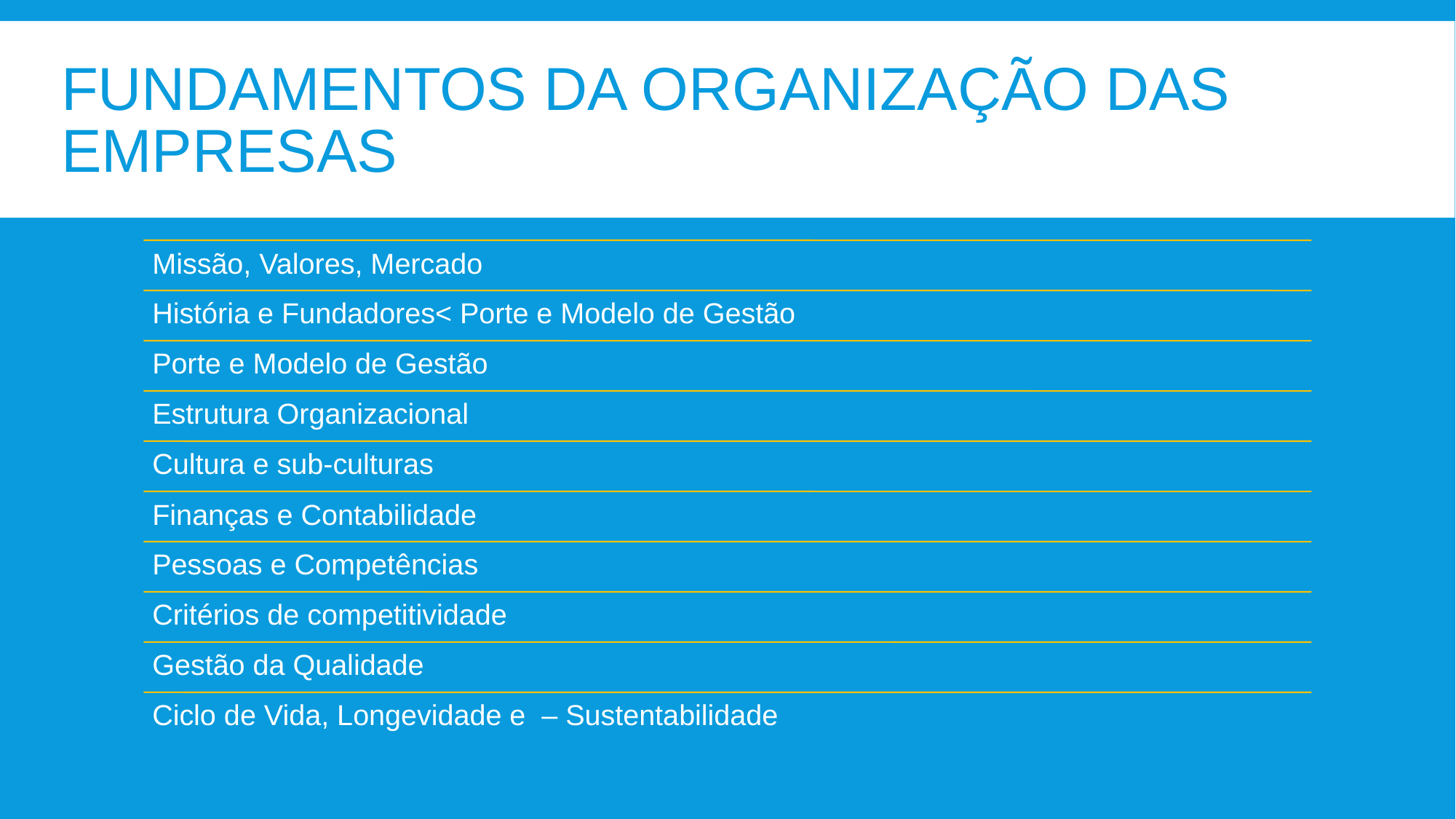

# Fundamentos da Organização das Empresas
Missão, Valores, Mercado
História e Fundadores< Porte e Modelo de Gestão
Porte e Modelo de Gestão
Estrutura Organizacional
Cultura e sub-culturas
Finanças e Contabilidade
Pessoas e Competências
Critérios de competitividade
Gestão da Qualidade
Ciclo de Vida, Longevidade e  – Sustentabilidade